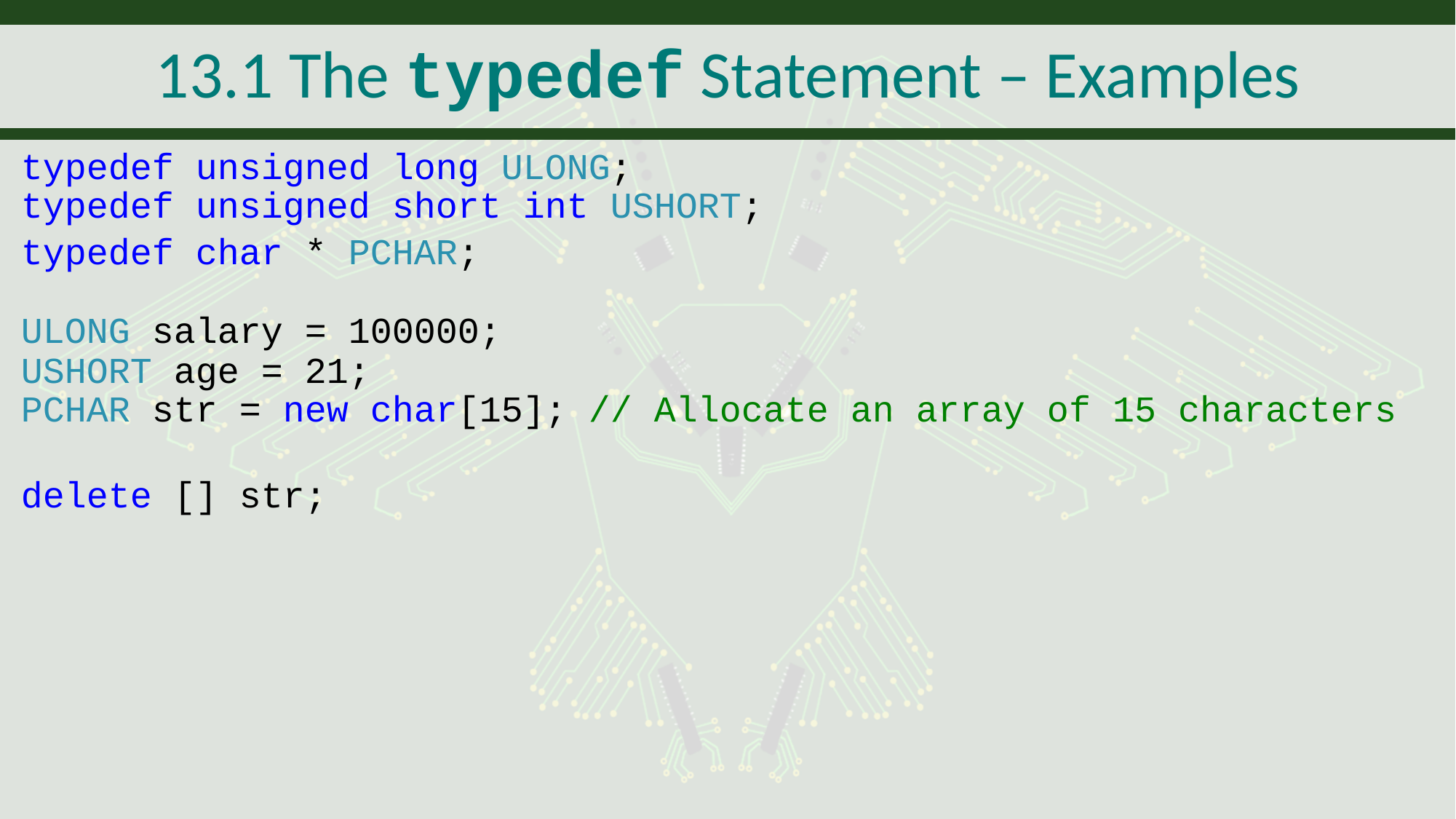

# 13.1 The typedef Statement – Examples
typedef unsigned long ULONG;
typedef unsigned short int USHORT;
typedef char * PCHAR;

ULONG salary = 100000;
USHORT age = 21;
PCHAR str = new char[15]; // Allocate an array of 15 characters

delete [] str;